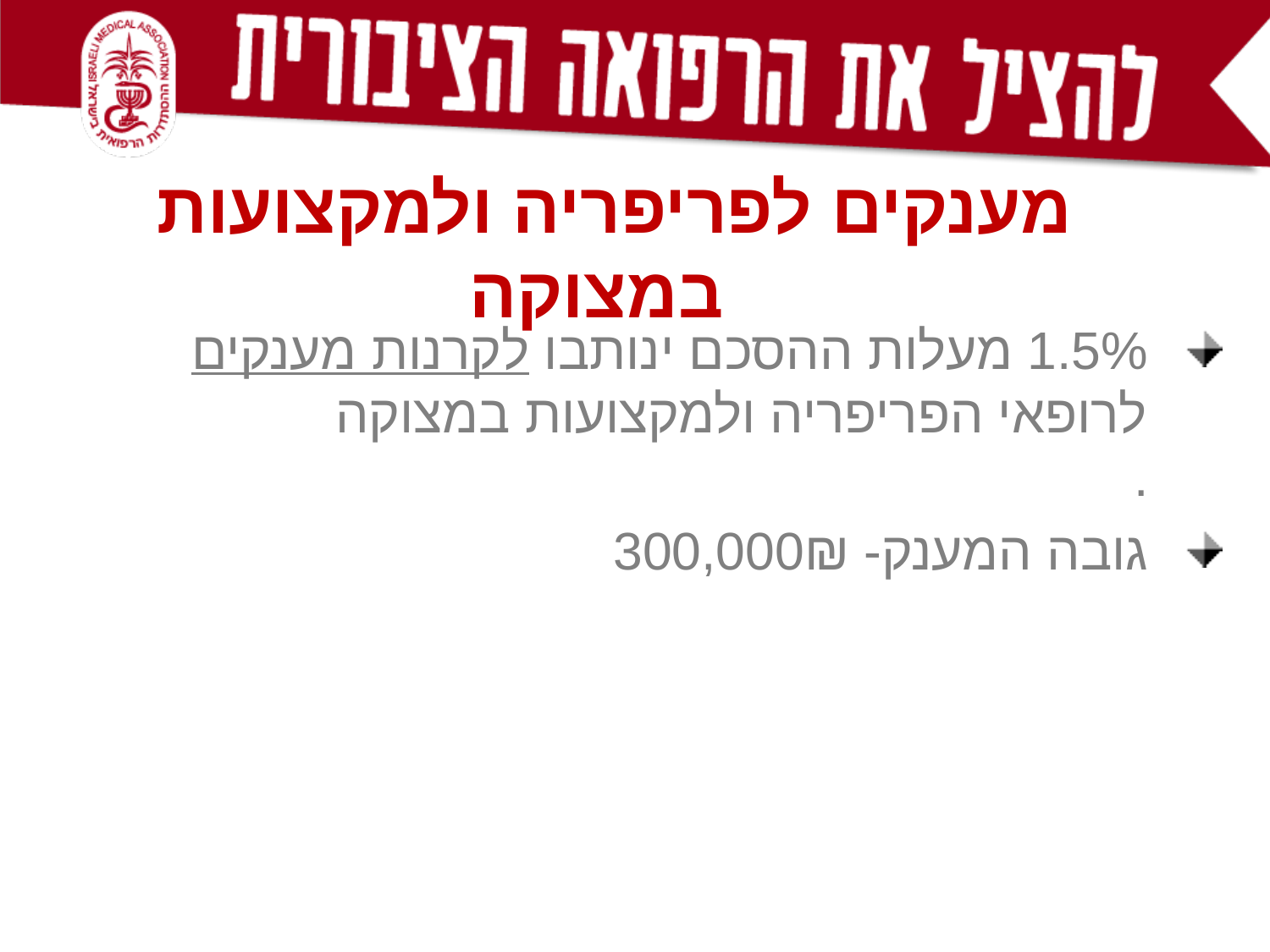

מענקים לפריפריה ולמקצועות במצוקה

1.5% מעלות ההסכם ינותבו לקרנות מענקים לרופאי הפריפריה ולמקצועות במצוקה
.
גובה המענק- 300,000₪